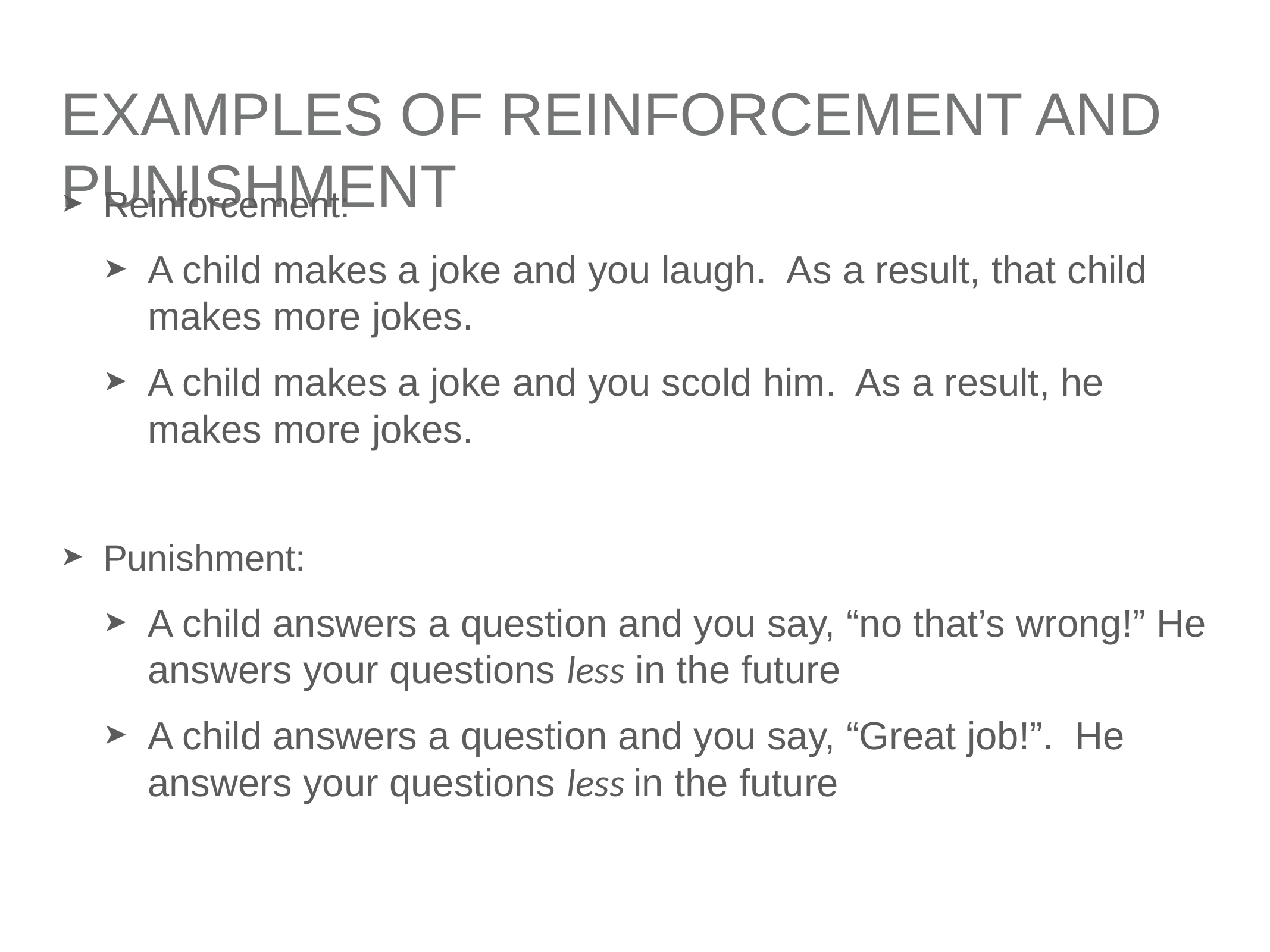

# Examples of Reinforcement and Punishment

Reinforcement:
A child makes a joke and you laugh.  As a result, that child makes more jokes.
A child makes a joke and you scold him.  As a result, he makes more jokes.

Punishment:
A child answers a question and you say, “no that’s wrong!” He answers your questions less in the future
A child answers a question and you say, “Great job!”.  He answers your questions less in the future